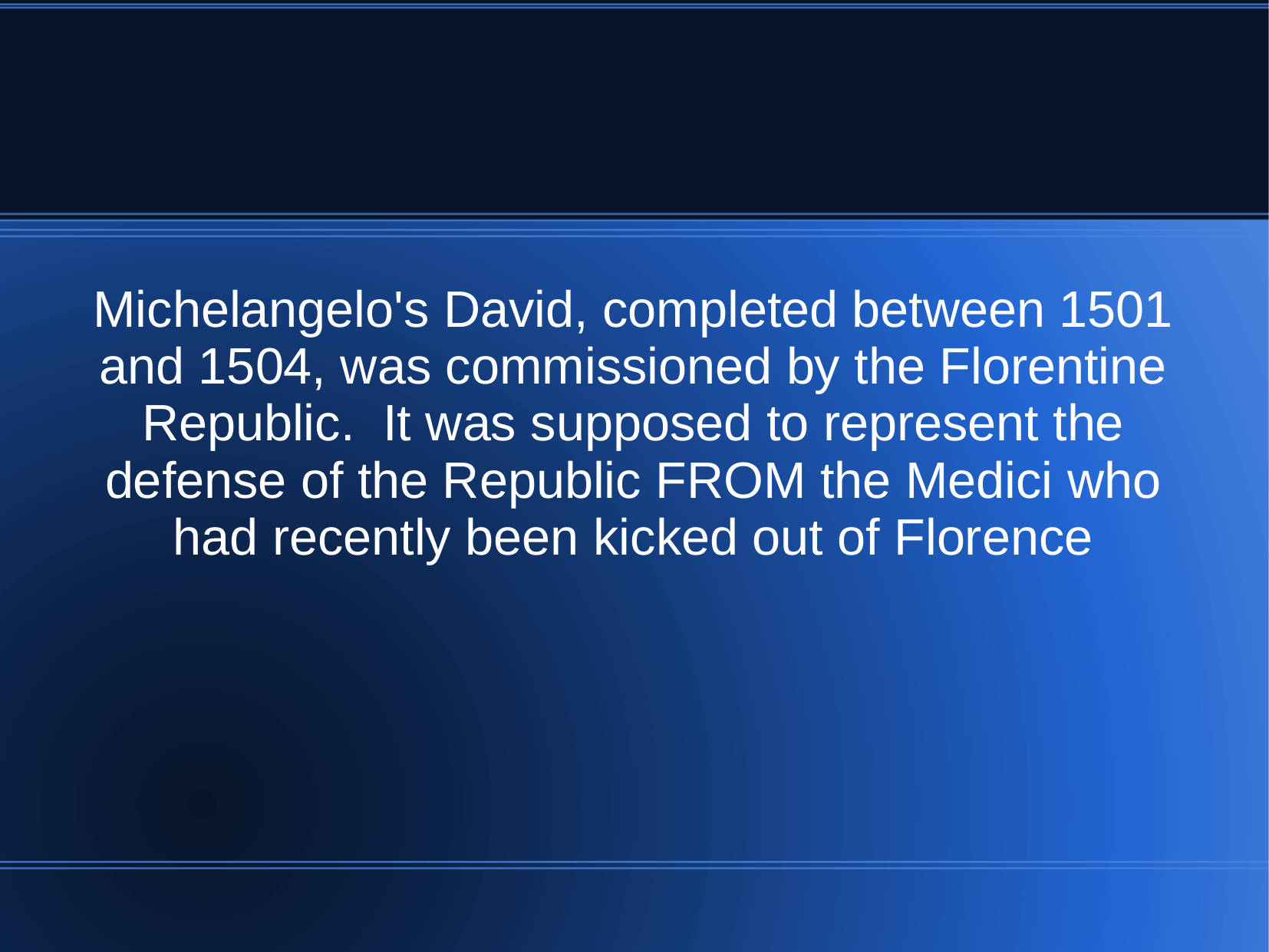

Michelangelo's David, completed between 1501 and 1504, was commissioned by the Florentine Republic.  It was supposed to represent the defense of the Republic FROM the Medici who had recently been kicked out of Florence